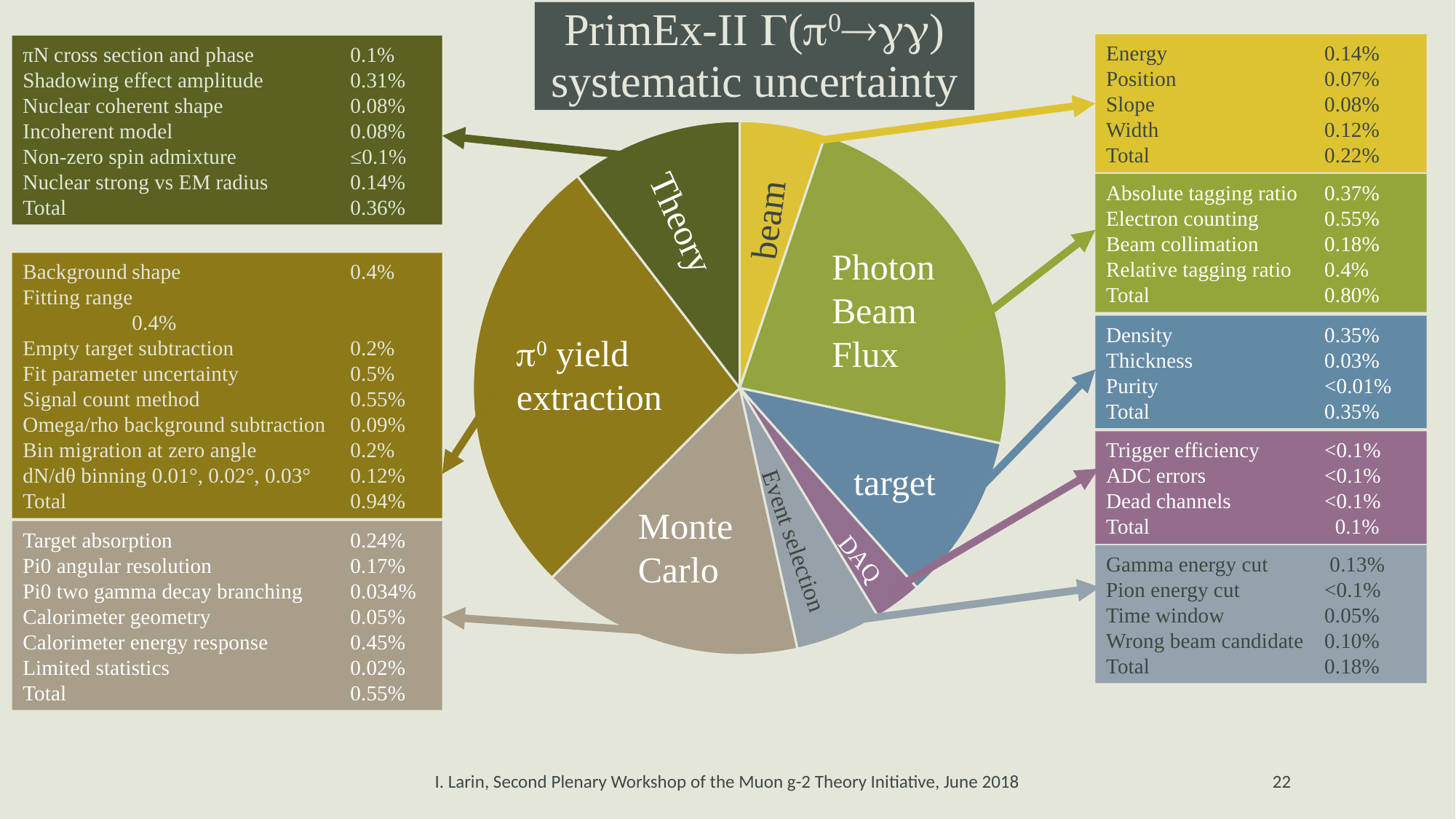

PrimEx-II Γ(π0→γγ) systematic uncertainty
Energy		0.14%
Position		0.07%
Slope		0.08%
Width		0.12%
Total		0.22%
πN cross section and phase	0.1%
Shadowing effect amplitude	0.31%
Nuclear coherent shape		0.08%
Incoherent model		0.08%
Non-zero spin admixture		≤0.1%
Nuclear strong vs EM radius	0.14%
Total			0.36%

### Chart

| Category | Sales |
|---|---|
| beam parameters 0.44% | 0.18 |
| photon plux 0.8% | 0.8 |
| target 0.35% | 0.35 |
| DAQ 0.1% | 0.1 |
| Events selection 0.18% | 0.18 |
| Simulation 0.55% | 0.55 |
| Yield extraction 0.94% | 0.94 |
| Photoproduction Theory 0.3% | 0.36 |
beam
Absolute tagging ratio	0.37%
Electron counting	0.55%
Beam collimation	0.18%
Relative tagging ratio	0.4%
Total		0.80%
Theory
Photon Beam Flux
Background	shape		0.4%
Fitting range			0.4%
Empty target subtraction		0.2%
Fit parameter uncertainty		0.5%
Signal count method		0.55%
Omega/rho background subtraction	0.09%
Bin migration at zero angle	0.2%
dN/dθ binning 0.01°, 0.02°, 0.03°	0.12%
Total			0.94%
Density		0.35%
Thickness		0.03%
Purity		<0.01%
Total		0.35%
π0 yield extraction
Trigger efficiency	<0.1%
ADC errors		<0.1%
Dead channels	<0.1%
Total		  0.1%
target
Monte
Carlo
Target absorption	  	0.24%
Pi0 angular resolution		0.17%
Pi0 two gamma decay branching	0.034%
Calorimeter geometry		0.05%
Calorimeter energy response	0.45%
Limited statistics		0.02%
Total			0.55%
DAQ
Gamma energy cut	 0.13%
Pion energy cut	<0.1%
Time window	0.05%
Wrong beam candidate	0.10%
Total		0.18%
Event selection
I. Larin, Second Plenary Workshop of the Muon g-2 Theory Initiative, June 2018
22